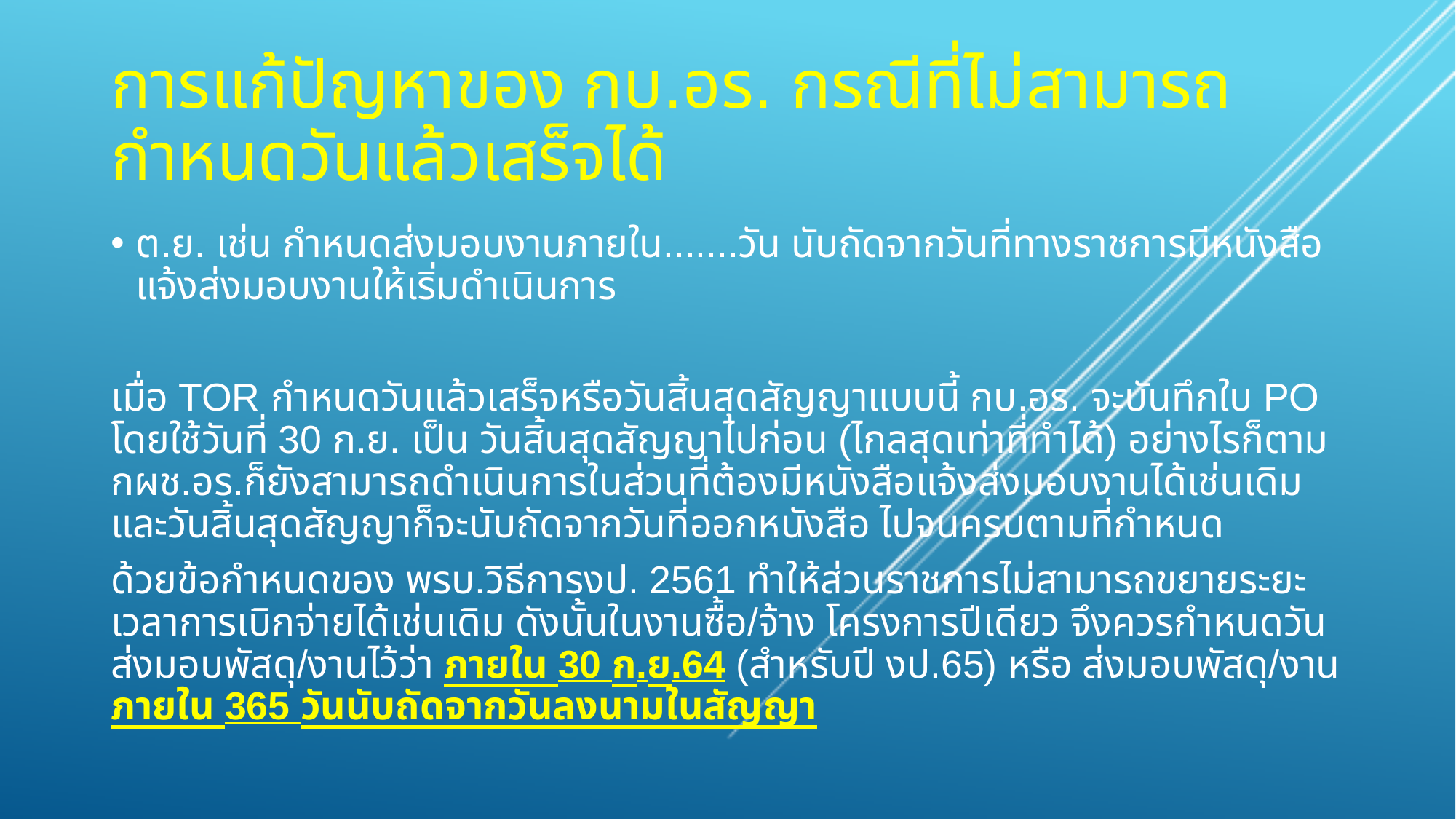

# การแก้ปัญหาของ กบ.อร. กรณีที่ไม่สามารถกำหนดวันแล้วเสร็จได้
ต.ย. เช่น กำหนดส่งมอบงานภายใน.......วัน นับถัดจากวันที่ทางราชการมีหนังสือแจ้งส่งมอบงานให้เริ่มดำเนินการ

เมื่อ TOR กำหนดวันแล้วเสร็จหรือวันสิ้นสุดสัญญาแบบนี้ กบ.อร. จะบันทึกใบ PO โดยใช้วันที่ 30 ก.ย. เป็น วันสิ้นสุดสัญญาไปก่อน (ไกลสุดเท่าที่ทำได้) อย่างไรก็ตาม กผช.อร.ก็ยังสามารถดำเนินการในส่วนที่ต้องมีหนังสือแจ้งส่งมอบงานได้เช่นเดิม และวันสิ้นสุดสัญญาก็จะนับถัดจากวันที่ออกหนังสือ ไปจนครบตามที่กำหนด
ด้วยข้อกำหนดของ พรบ.วิธีการงป. 2561 ทำให้ส่วนราชการไม่สามารถขยายระยะเวลาการเบิกจ่ายได้เช่นเดิม ดังนั้นในงานซื้อ/จ้าง โครงการปีเดียว จึงควรกำหนดวันส่งมอบพัสดุ/งานไว้ว่า ภายใน 30 ก.ย.64 (สำหรับปี งป.65) หรือ ส่งมอบพัสดุ/งาน ภายใน 365 วันนับถัดจากวันลงนามในสัญญา